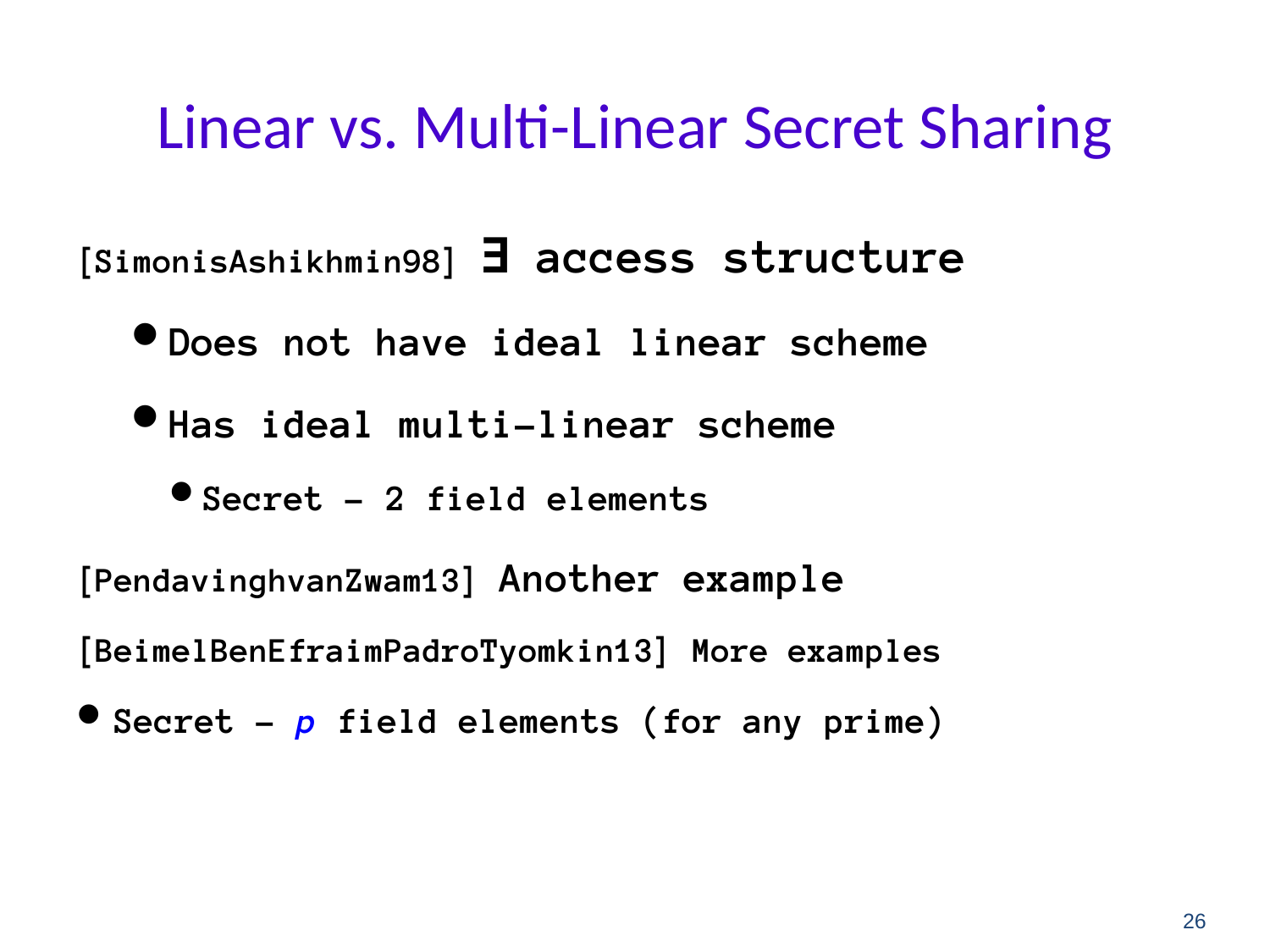

# Linear vs. Multi-Linear Secret Sharing
[SimonisAshikhmin98] ∃ access structure
Does not have ideal linear scheme
Has ideal multi-linear scheme
Secret – 2 field elements
[PendavinghvanZwam13] Another example
[BeimelBenEfraimPadroTyomkin13] More examples
Secret – p field elements (for any prime)

26